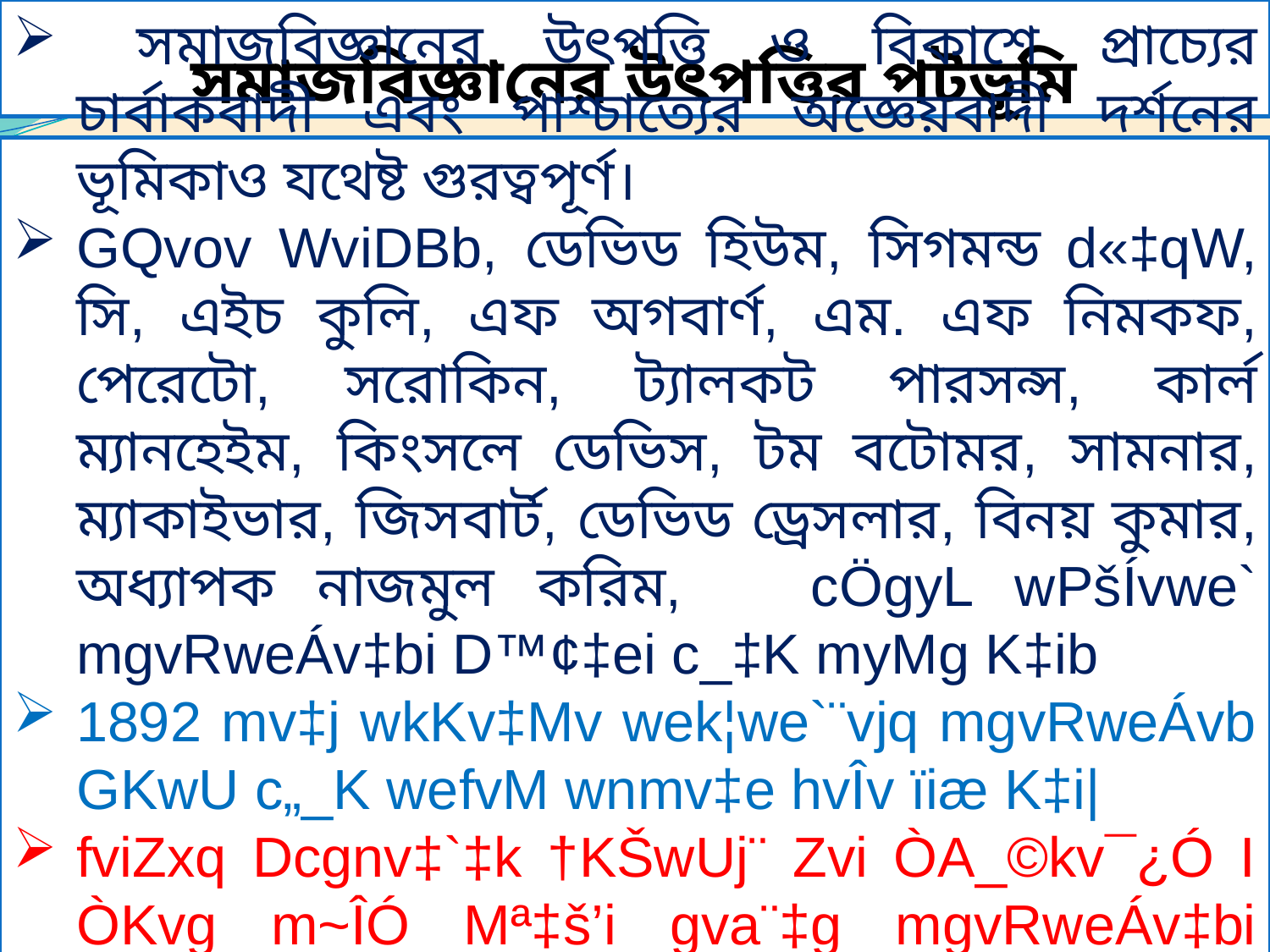

# সমাজবিজ্ঞানের উৎপত্তির পটভূমি
 সমাজবিজ্ঞানের উৎপত্তি ও বিকাশে প্রাচ্যের চার্বাকবাদী এবং পাশ্চাত্যের অজ্ঞেয়বাদী দর্শনের ভূমিকাও যথেষ্ট গুরত্বপূর্ণ।
GQvov WviDBb, ডেভিড হিউম, সিগমন্ড d«‡qW, সি, এইচ কুলি, এফ অগবার্ণ, এম. এফ নিমকফ, পেরেটো, সরোকিন, ট্যালকট পারসন্স, কার্ল ম্যানহেইম, কিংসলে ডেভিস, টম বটোমর, সামনার, ম্যাকাইভার, জিসবার্ট, ডেভিড ড্রেসলার, বিনয় কুমার, অধ্যাপক নাজমুল করিম,   cÖgyL wPšÍvwe` mgvRweÁv‡bi D™¢‡ei c_‡K myMg K‡ib
1892 mv‡j wkKv‡Mv wek¦we`¨vjq mgvRweÁvb GKwU c„_K wefvM wnmv‡e hvÎv ïiæ K‡i|
fviZxq Dcgnv‡`‡k †KŠwUj¨ Zvi ÒA_©kv¯¿Ó I ÒKvg m~ÎÓ Mª‡š’i gva¨‡g mgvRweÁv‡bi †MvovcËb K‡ib|